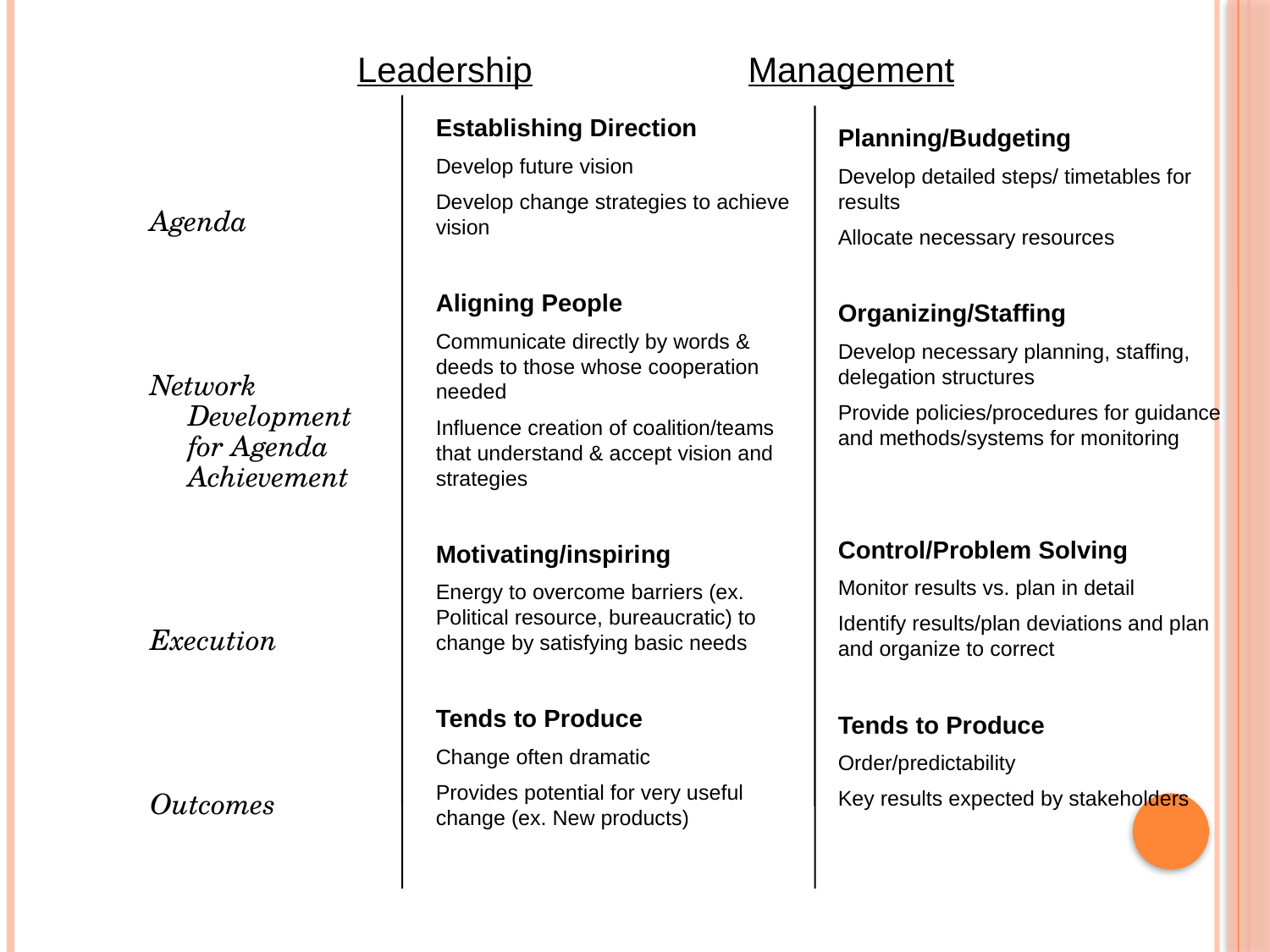

Leadership  		 Management

Establishing Direction
Develop future vision
Develop change strategies to achieve vision

Aligning People
Communicate directly by words & deeds to those whose cooperation needed
Influence creation of coalition/teams that understand & accept vision and strategies

Motivating/inspiring
Energy to overcome barriers (ex. Political resource, bureaucratic) to change by satisfying basic needs

Tends to Produce
Change often dramatic
Provides potential for very useful change (ex. New products)

Planning/Budgeting
Develop detailed steps/ timetables for results
Allocate necessary resources

Organizing/Staffing
Develop necessary planning, staffing, delegation structures
Provide policies/procedures for guidance and methods/systems for monitoring

Control/Problem Solving
Monitor results vs. plan in detail
Identify results/plan deviations and plan and organize to correct

Tends to Produce
Order/predictability
Key results expected by stakeholders
Agenda

Network Development for Agenda Achievement

Execution

Outcomes